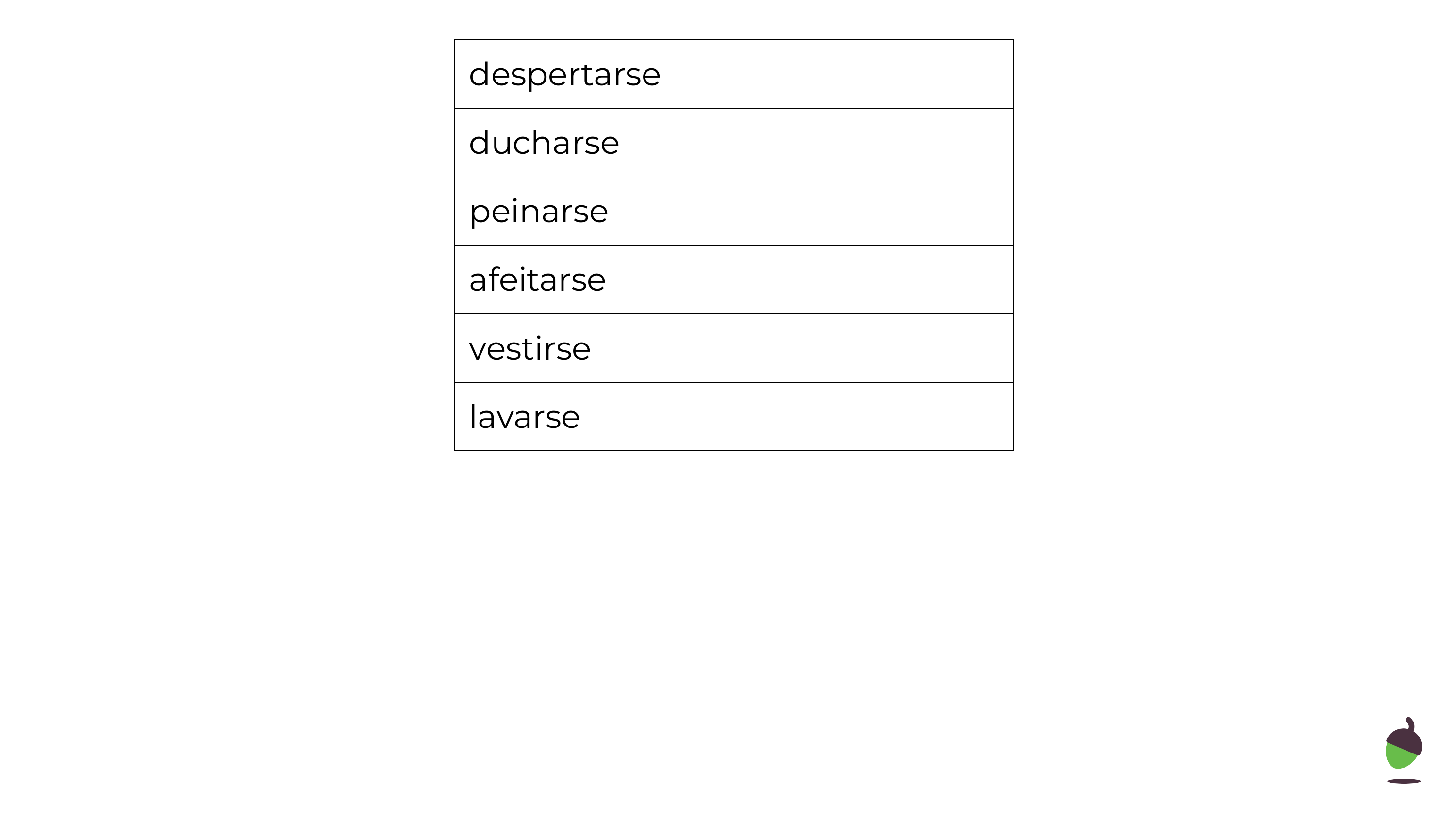

| despertarse |
| --- |
| ducharse |
| peinarse |
| afeitarse |
| vestirse |
| lavarse |